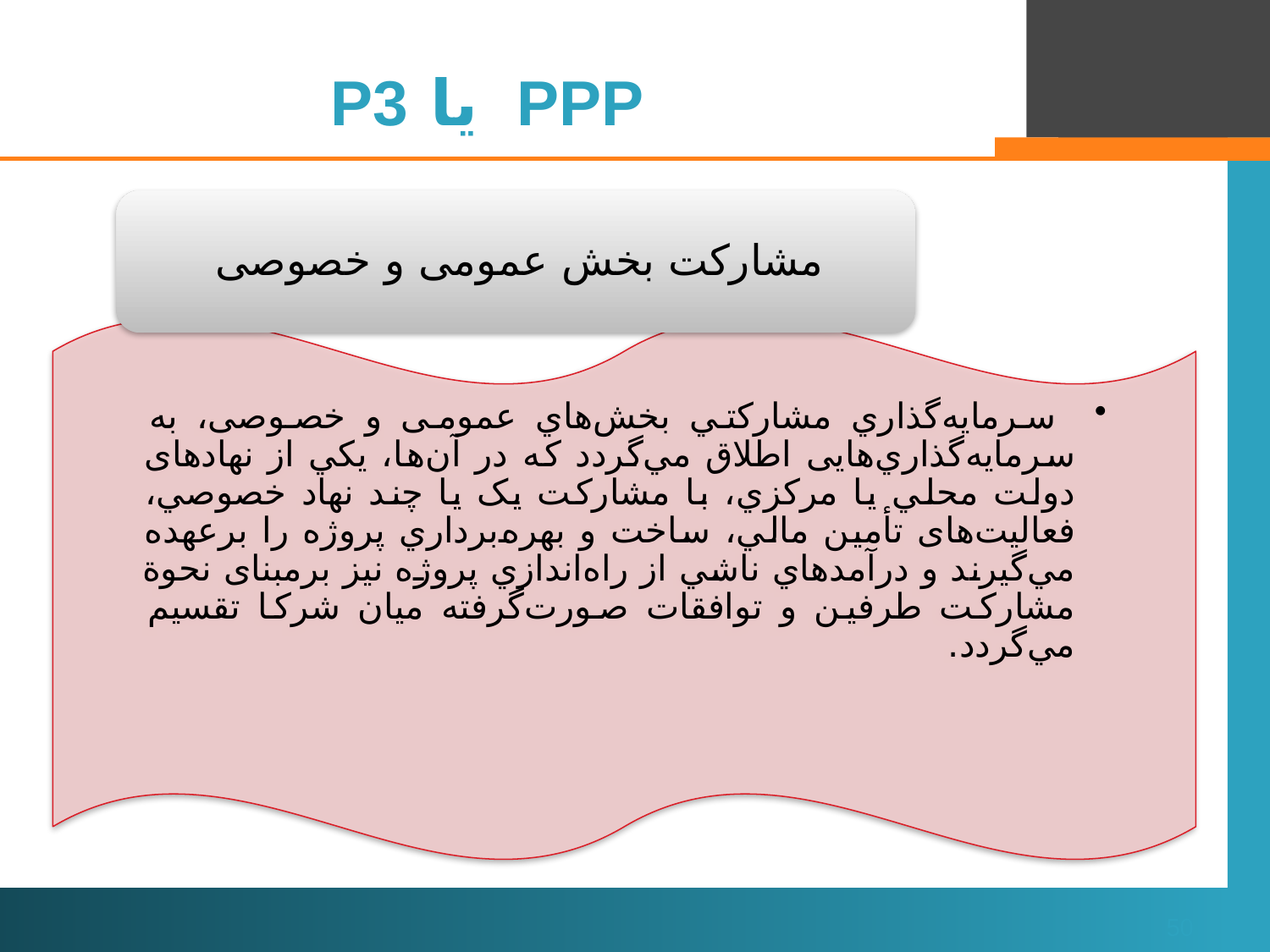

# PPP  یا P3
 سرمايه‌گذاري مشارکتي بخش‌هاي عمومی و خصوصی، به سرمايه‌گذاري‌هایی اطلاق مي‌گردد که در آن‌ها، يکي از نهادهای دولت محلي يا مرکزي، با مشارکت يک يا چند نهاد خصوصي، فعالیت‌های تأمين مالي، ساخت و بهره‌برداري پروژه را برعهده مي‌گيرند و درآمدهاي ناشي از راه‌اندازي پروژه نیز برمبنای نحوة مشارکت طرفین و توافقات صورت‌گرفته میان شرکا تقسيم مي‌گردد.
مشارکت بخش عمومی و خصوصی
50